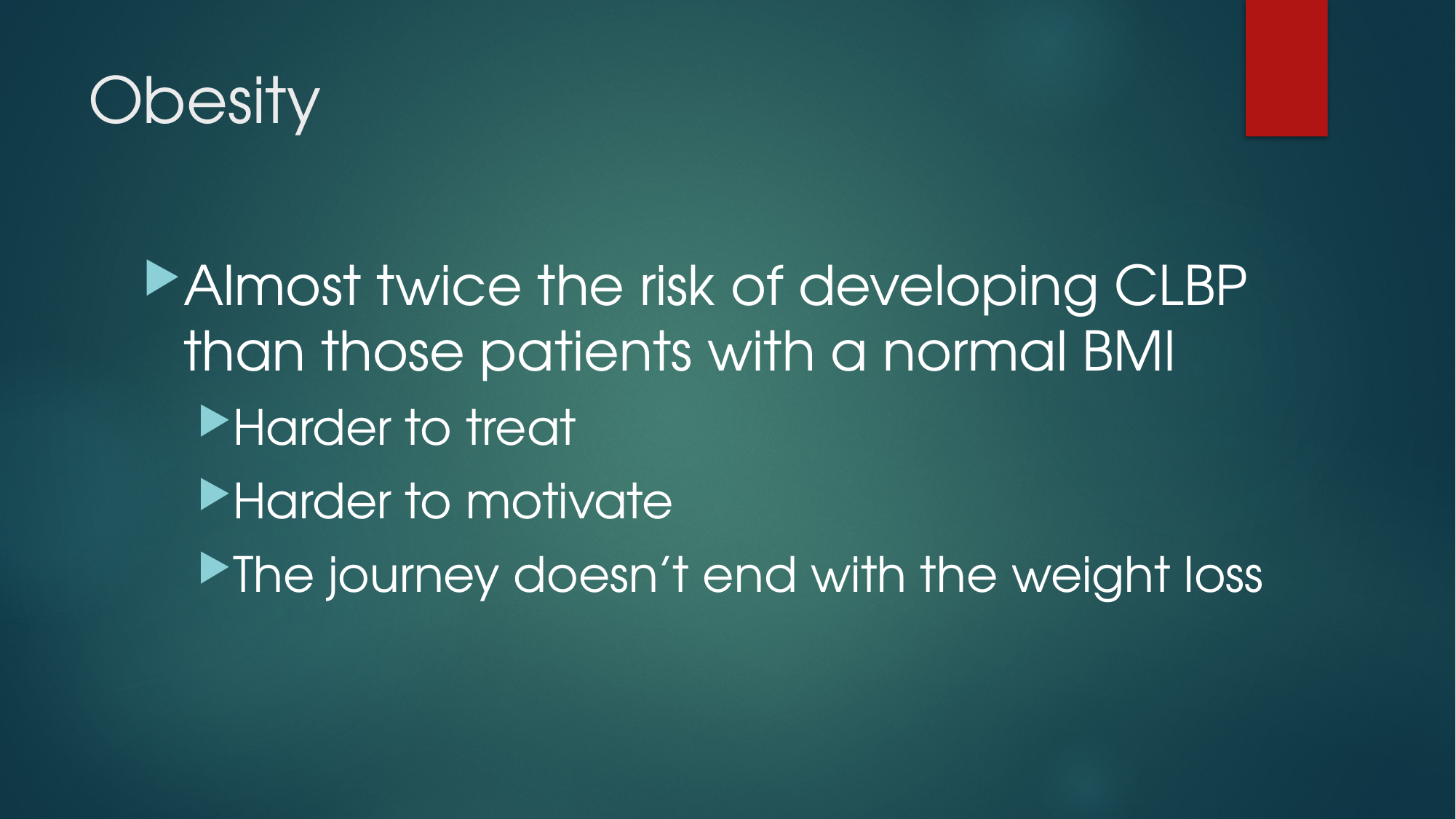

# Obesity
Almost twice the risk of developing CLBP than those patients with a normal BMI
Harder to treat
Harder to motivate
The journey doesn’t end with the weight loss